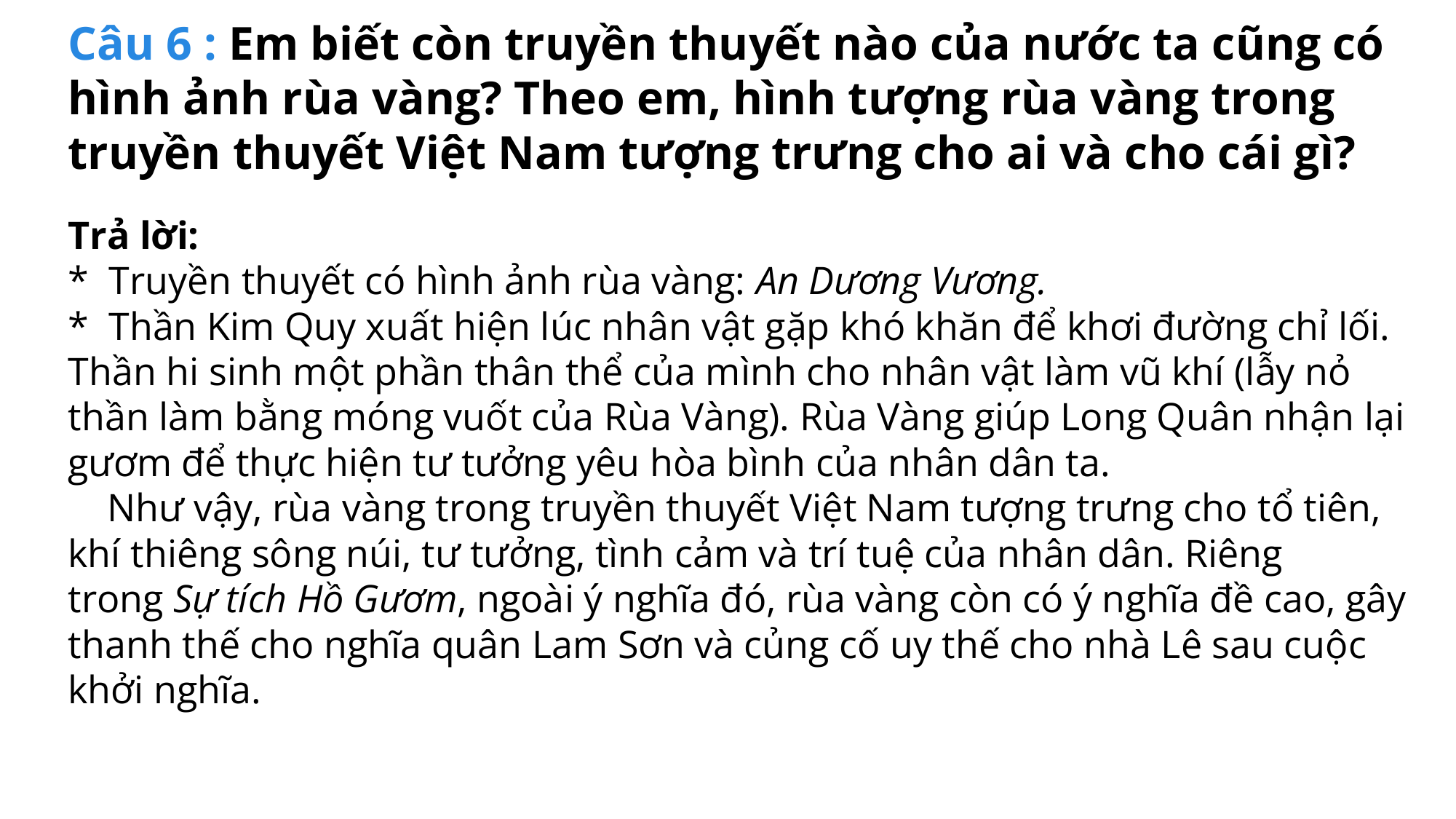

Câu 6 : Em biết còn truyền thuyết nào của nước ta cũng có hình ảnh rùa vàng? Theo em, hình tượng rùa vàng trong truyền thuyết Việt Nam tượng trưng cho ai và cho cái gì?

Trả lời:
*  Truyền thuyết có hình ảnh rùa vàng: An Dương Vương.
*  Thần Kim Quy xuất hiện lúc nhân vật gặp khó khăn để khơi đường chỉ lối. Thần hi sinh một phần thân thể của mình cho nhân vật làm vũ khí (lẫy nỏ thần làm bằng móng vuốt của Rùa Vàng). Rùa Vàng giúp Long Quân nhận lại gươm để thực hiện tư tưởng yêu hòa bình của nhân dân ta.
    Như vậy, rùa vàng trong truyền thuyết Việt Nam tượng trưng cho tổ tiên, khí thiêng sông núi, tư tưởng, tình cảm và trí tuệ của nhân dân. Riêng trong Sự tích Hồ Gươm, ngoài ý nghĩa đó, rùa vàng còn có ý nghĩa đề cao, gây thanh thế cho nghĩa quân Lam Sơn và củng cố uy thế cho nhà Lê sau cuộc khởi nghĩa.